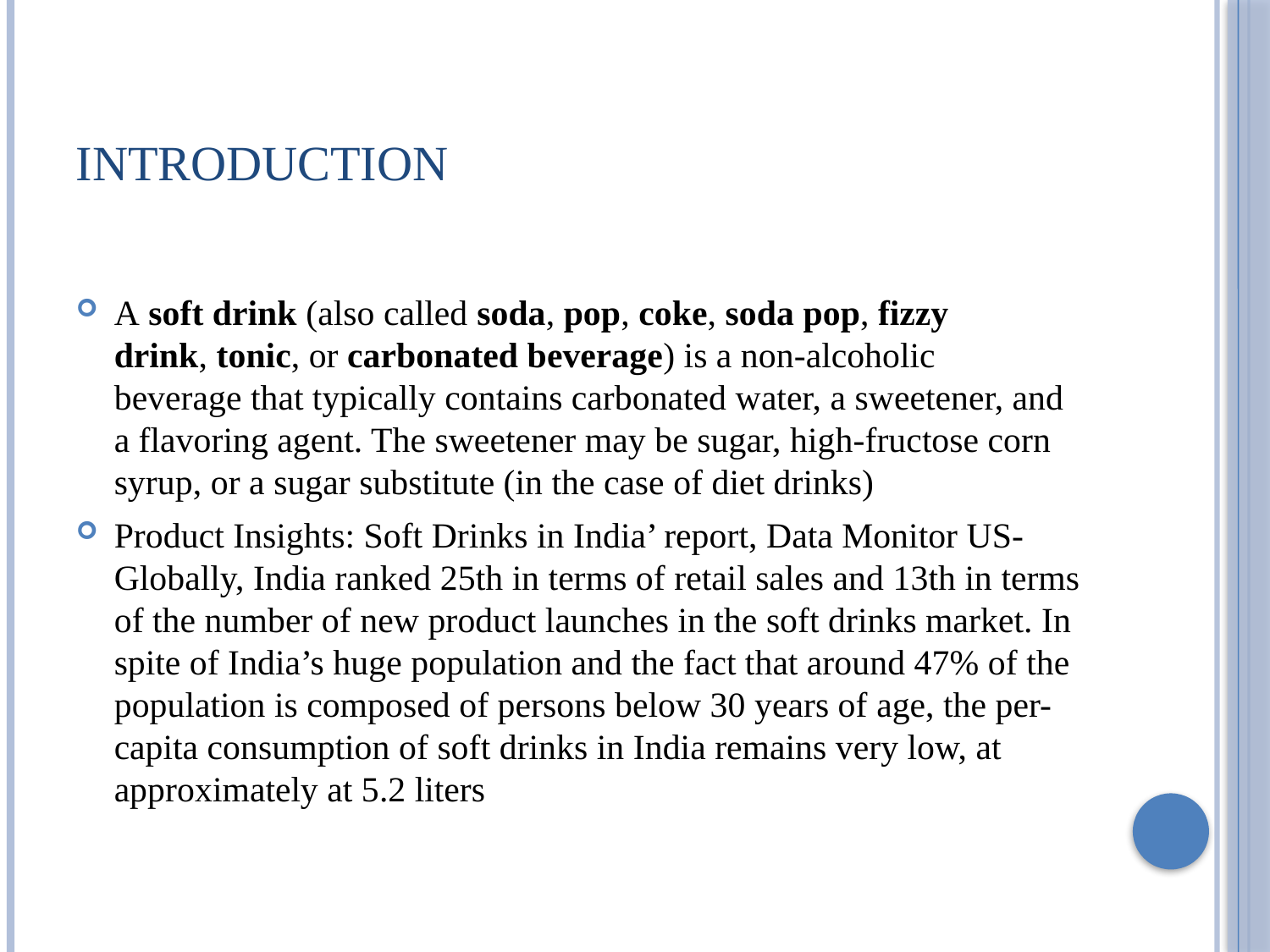

# Introduction

A soft drink (also called soda, pop, coke, soda pop, fizzy drink, tonic, or carbonated beverage) is a non-alcoholic beverage that typically contains carbonated water, a sweetener, and a flavoring agent. The sweetener may be sugar, high-fructose corn syrup, or a sugar substitute (in the case of diet drinks)
Product Insights: Soft Drinks in India’ report, Data Monitor US- Globally, India ranked 25th in terms of retail sales and 13th in terms of the number of new product launches in the soft drinks market. In spite of India’s huge population and the fact that around 47% of the population is composed of persons below 30 years of age, the per-capita consumption of soft drinks in India remains very low, at approximately at 5.2 liters